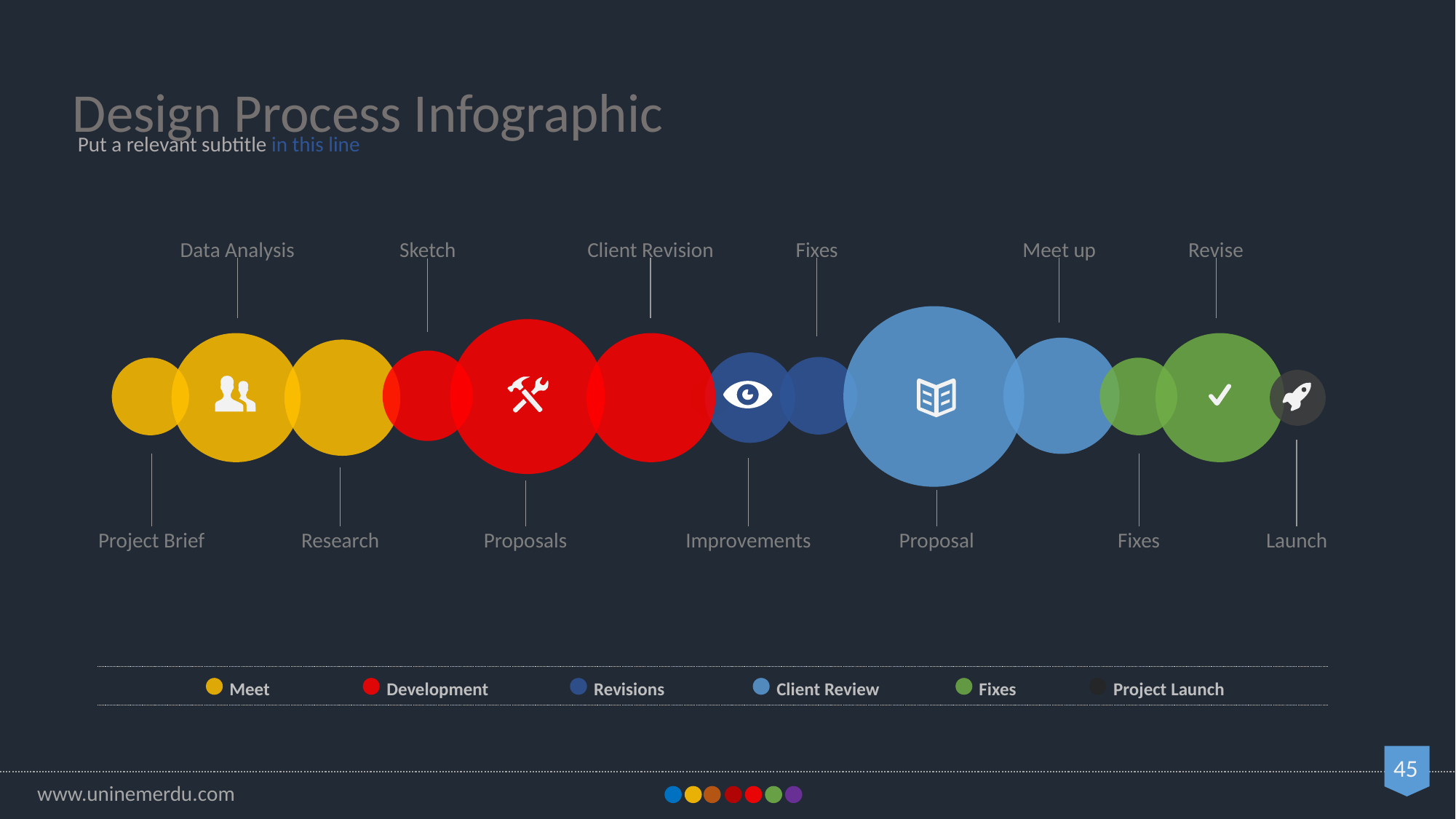

Design Process Infographic
Put a relevant subtitle in this line
Data Analysis
Sketch
Client Revision
Fixes
Meet up
Revise

Launch
Project Brief
Fixes
Improvements
Research
Proposals
Proposal
Meet

Development

Revisions

Client Review

Fixes

Project Launch

45
www.uninemerdu.com